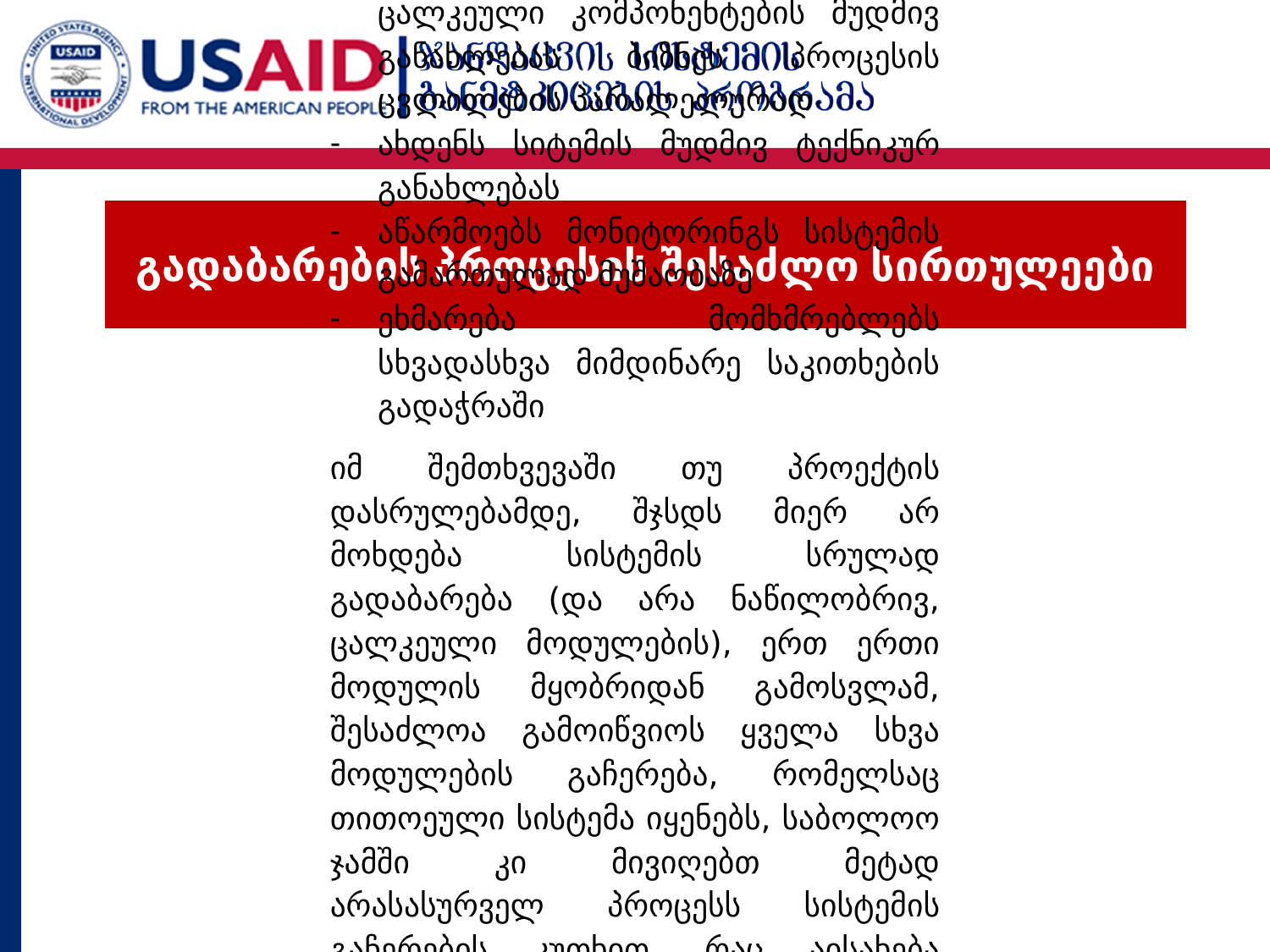

დღევანდელი მდგომარეობით, ჯსგპ როლი შესაძლოა განვასაზღვროთ შემდეგნაირად;
ქმნის სხვადასხვა მოდულების შჯსდს დაკვეთის შესაბამისად
ახდენს ზოგადად სისტემის და მისი ცალკეული კომპონენტების მუდმივ განახლებას ბიზნეს პროცესის ცვლილების პარალელურად
ახდენს სიტემის მუდმივ ტექნიკურ განახლებას
აწარმოებს მონიტორინგს სისტემის გამართულად მუშაობაზე
ეხმარება მომხმრებლებს სხვადასხვა მიმდინარე საკითხების გადაჭრაში
იმ შემთხვევაში თუ პროექტის დასრულებამდე, შჯსდს მიერ არ მოხდება სისტემის სრულად გადაბარება (და არა ნაწილობრივ, ცალკეული მოდულების), ერთ ერთი მოდულის მყობრიდან გამოსვლამ, შესაძლოა გამოიწვიოს ყველა სხვა მოდულების გაჩერება, რომელსაც თითოეული სისტემა იყენებს, საბოლოო ჯამში კი მივიღებთ მეტად არასასურველ პროცესს სისტემის გაჩერების კუთხით, რაც აისახება საქართველოს თითოეულ მოქალაქეზე, რომელსაც დაუდგება საჭიროება მიიღოს სამედიცინო სერვისი, რაც ჯაჭვურ რეაქციაში იქნება სხვადასხხვა რგოლების მუშაობის მუშაობის შეფერხებაში ფაქტიურად ყველა მიმართულებით, რისი ჩამონათვალიც მოცემულია დანართი #1 ში.
# გადაბარების პროცესის შესაძლო სირთულეები